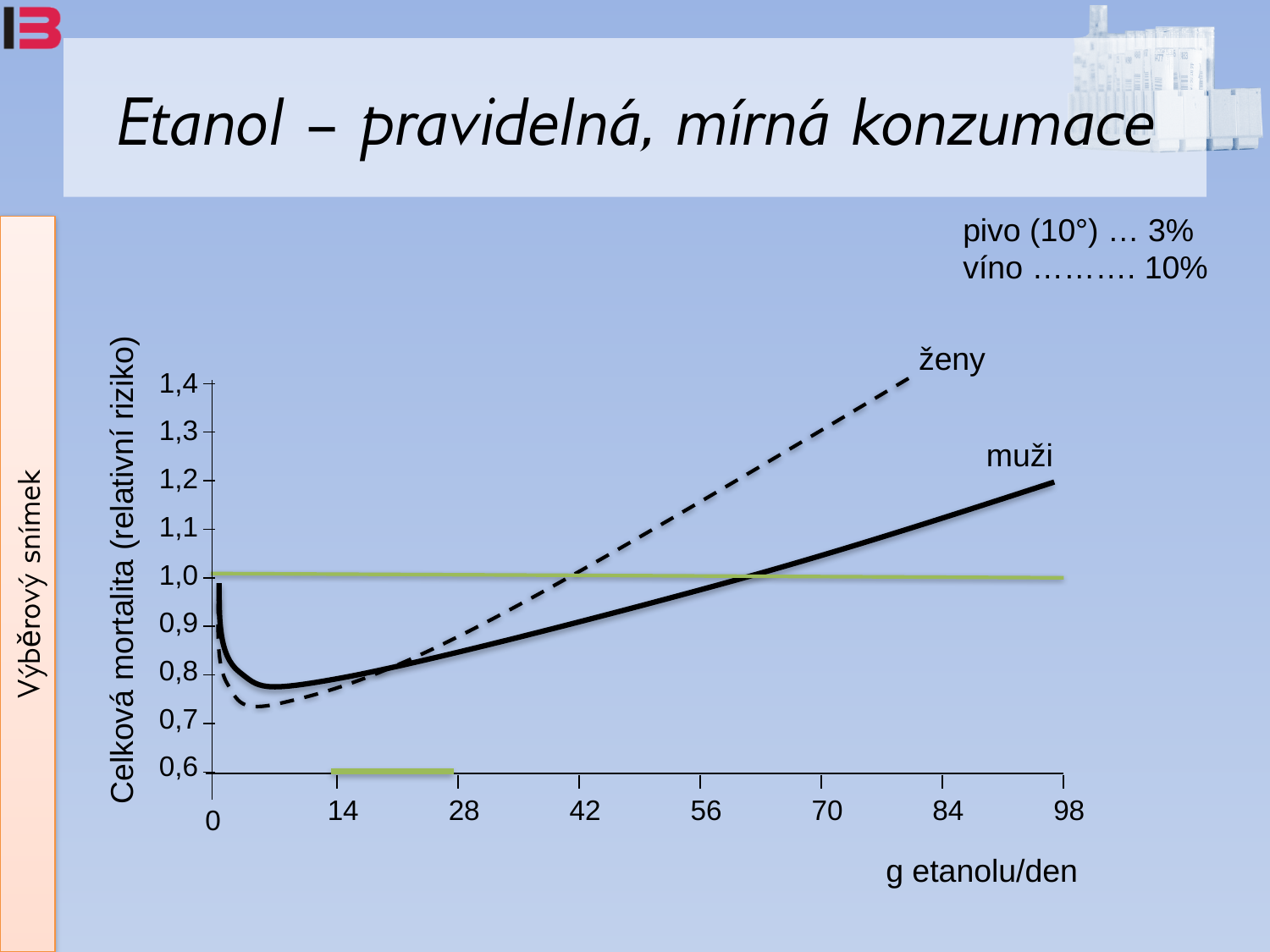

# Etanol – pravidelná, mírná konzumace
pivo (10°) … 3%
víno ………. 10%
1,4
1,3
1,2
1,1
1,0
0,9
0,8
0,7
0,6
14
28
42
56
70
84
98
0
Celková mortalita (relativní riziko)
g etanolu/den
ženy

muži